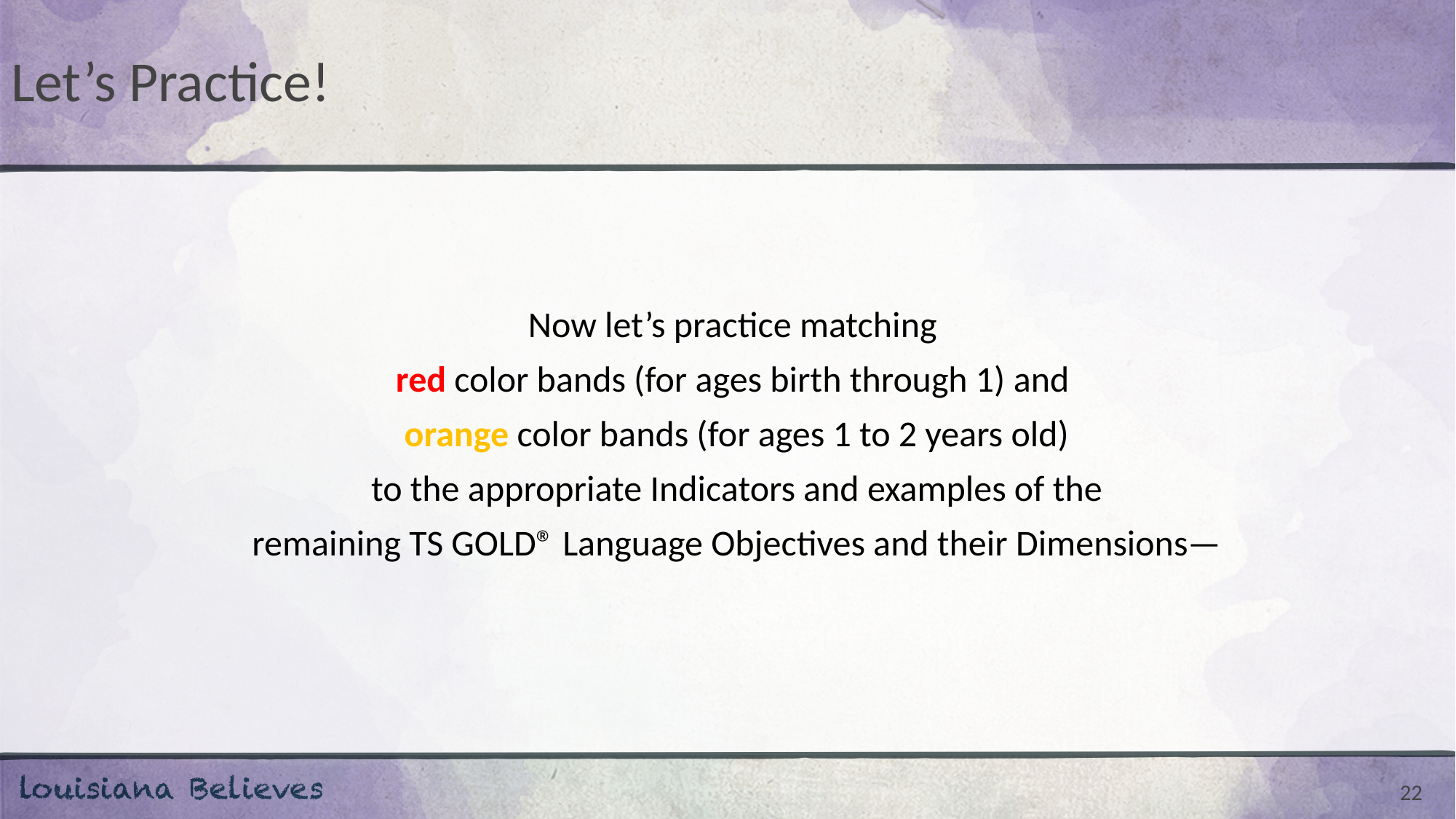

# Let’s Practice!

Now let’s practice matching
red color bands (for ages birth through 1) and
orange color bands (for ages 1 to 2 years old)
to the appropriate Indicators and examples of the
remaining TS GOLD® Language Objectives and their Dimensions—